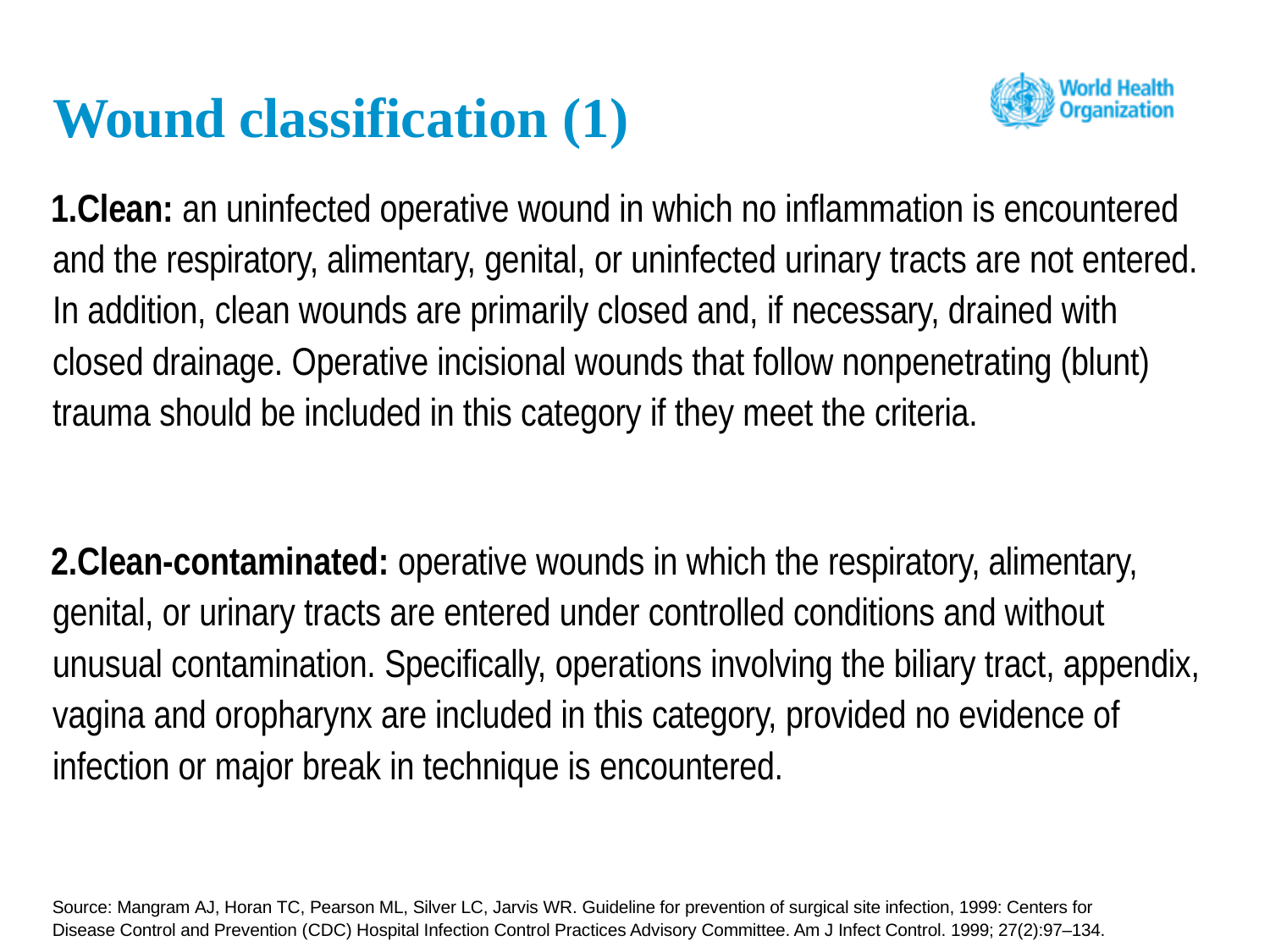

# Wound classification (1)
Clean: an uninfected operative wound in which no inflammation is encountered  and the respiratory, alimentary, genital, or uninfected urinary tracts are not entered.  In addition, clean wounds are primarily closed and, if necessary, drained with  closed drainage. Operative incisional wounds that follow nonpenetrating (blunt)  trauma should be included in this category if they meet the criteria.

Clean-contaminated: operative wounds in which the respiratory, alimentary,  genital, or urinary tracts are entered under controlled conditions and without  unusual contamination. Specifically, operations involving the biliary tract, appendix,  vagina and oropharynx are included in this category, provided no evidence of  infection or major break in technique is encountered.
Source: Mangram AJ, Horan TC, Pearson ML, Silver LC, Jarvis WR. Guideline for prevention of surgical site infection, 1999: Centers for  Disease Control and Prevention (CDC) Hospital Infection Control Practices Advisory Committee. Am J Infect Control. 1999; 27(2):97–134.